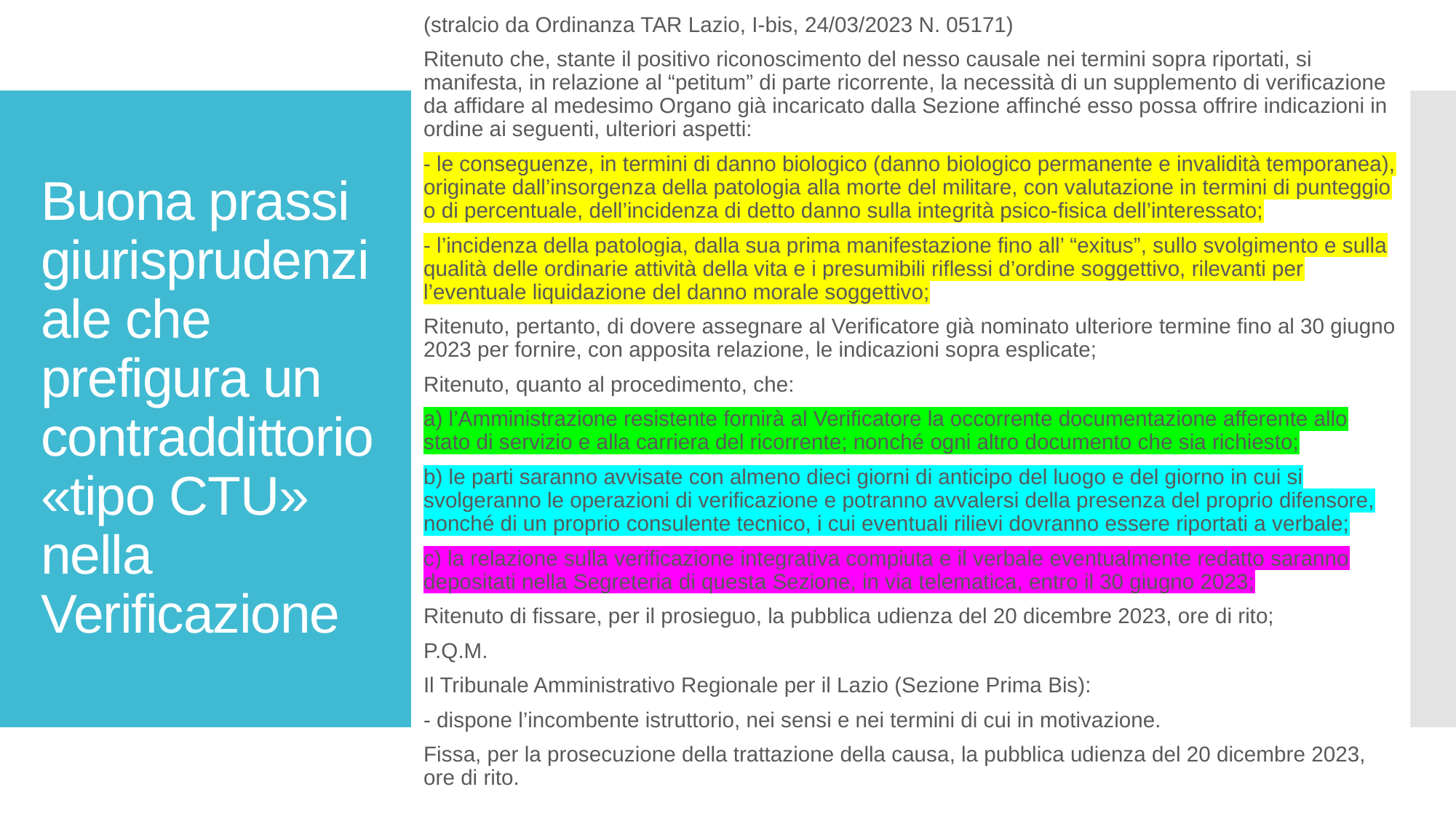

(stralcio da Ordinanza TAR Lazio, I-bis, 24/03/2023 N. 05171)
Ritenuto che, stante il positivo riconoscimento del nesso causale nei termini sopra riportati, si manifesta, in relazione al “petitum” di parte ricorrente, la necessità di un supplemento di verificazione da affidare al medesimo Organo già incaricato dalla Sezione affinché esso possa offrire indicazioni in ordine ai seguenti, ulteriori aspetti:
- le conseguenze, in termini di danno biologico (danno biologico permanente e invalidità temporanea), originate dall’insorgenza della patologia alla morte del militare, con valutazione in termini di punteggio o di percentuale, dell’incidenza di detto danno sulla integrità psico-fisica dell’interessato;
- l’incidenza della patologia, dalla sua prima manifestazione fino all’ “exitus”, sullo svolgimento e sulla qualità delle ordinarie attività della vita e i presumibili riflessi d’ordine soggettivo, rilevanti per l’eventuale liquidazione del danno morale soggettivo;
Ritenuto, pertanto, di dovere assegnare al Verificatore già nominato ulteriore termine fino al 30 giugno 2023 per fornire, con apposita relazione, le indicazioni sopra esplicate;
Ritenuto, quanto al procedimento, che:
a) l’Amministrazione resistente fornirà al Verificatore la occorrente documentazione afferente allo stato di servizio e alla carriera del ricorrente; nonché ogni altro documento che sia richiesto;
b) le parti saranno avvisate con almeno dieci giorni di anticipo del luogo e del giorno in cui si svolgeranno le operazioni di verificazione e potranno avvalersi della presenza del proprio difensore, nonché di un proprio consulente tecnico, i cui eventuali rilievi dovranno essere riportati a verbale;
c) la relazione sulla verificazione integrativa compiuta e il verbale eventualmente redatto saranno depositati nella Segreteria di questa Sezione, in via telematica, entro il 30 giugno 2023;
Ritenuto di fissare, per il prosieguo, la pubblica udienza del 20 dicembre 2023, ore di rito;
P.Q.M.
Il Tribunale Amministrativo Regionale per il Lazio (Sezione Prima Bis):
- dispone l’incombente istruttorio, nei sensi e nei termini di cui in motivazione.
Fissa, per la prosecuzione della trattazione della causa, la pubblica udienza del 20 dicembre 2023, ore di rito.

# Buona prassi giurisprudenziale che prefigura un contraddittorio «tipo CTU» nella Verificazione